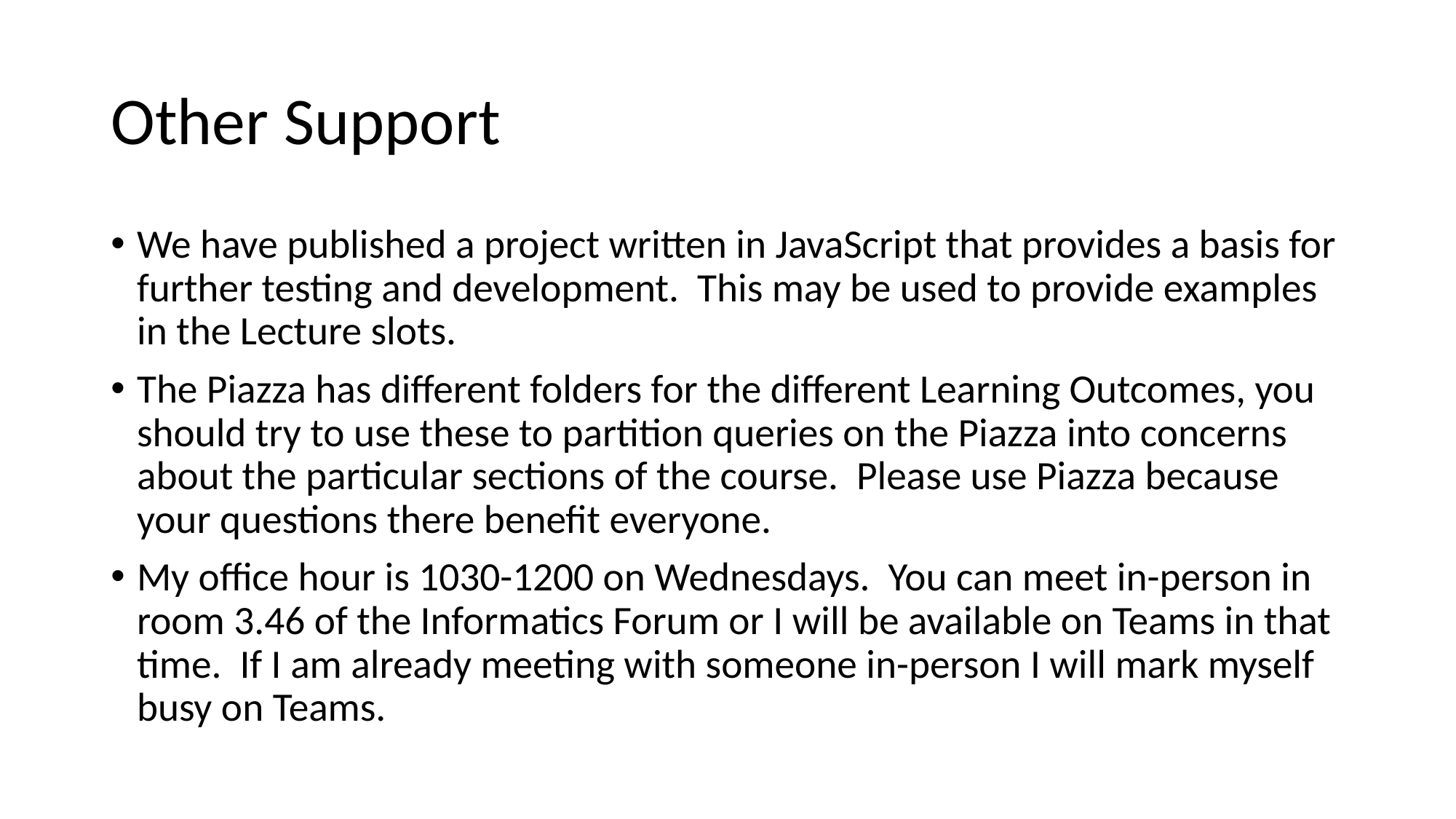

# Other Support
We have published a project written in JavaScript that provides a basis for further testing and development.  This may be used to provide examples in the Lecture slots.
The Piazza has different folders for the different Learning Outcomes, you should try to use these to partition queries on the Piazza into concerns about the particular sections of the course.  Please use Piazza because your questions there benefit everyone.
My office hour is 1030-1200 on Wednesdays.  You can meet in-person in room 3.46 of the Informatics Forum or I will be available on Teams in that time.  If I am already meeting with someone in-person I will mark myself busy on Teams.